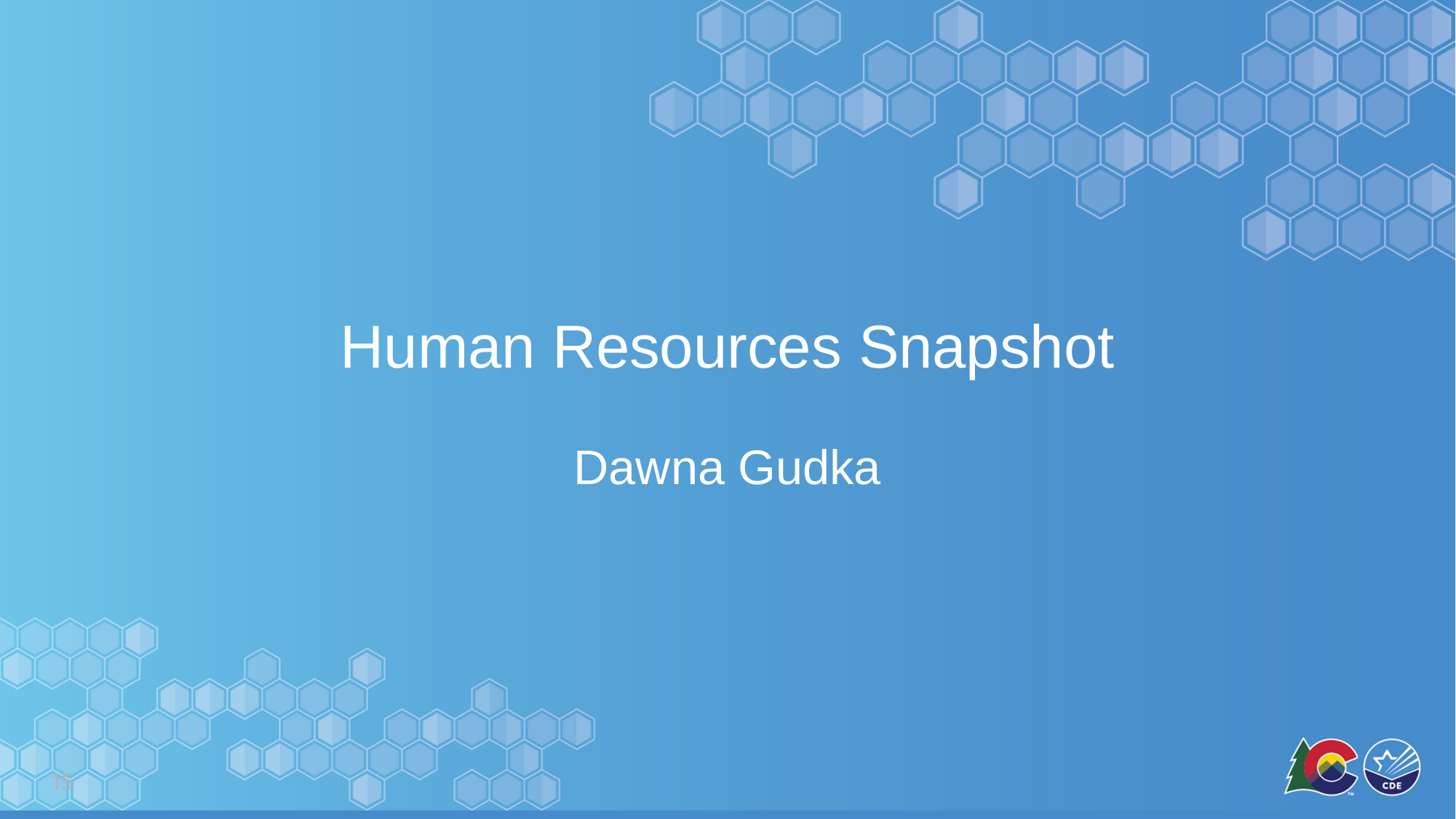

# Human Resources Snapshot
Dawna Gudka
15